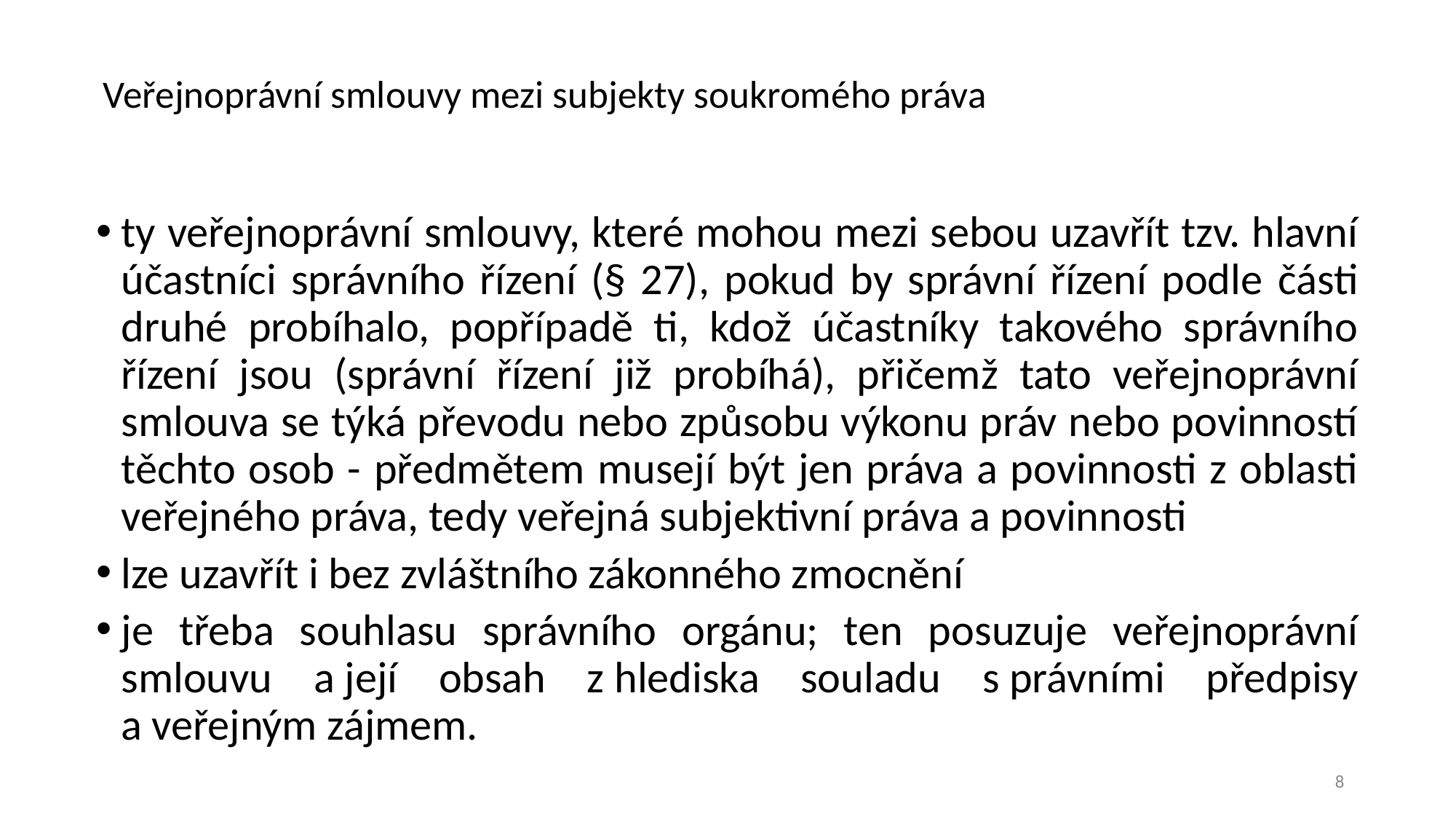

# Veřejnoprávní smlouvy mezi subjekty soukromého práva
ty veřejnoprávní smlouvy, které mohou mezi sebou uzavřít tzv. hlavní účastníci správního řízení (§ 27), pokud by správní řízení podle části druhé probíhalo, popřípadě ti, kdož účastníky takového správního řízení jsou (správní řízení již probíhá), přičemž tato veřejnoprávní smlouva se týká převodu nebo způsobu výkonu práv nebo povinností těchto osob - předmětem musejí být jen práva a povinnosti z oblasti veřejného práva, tedy veřejná subjektivní práva a povinnosti
lze uzavřít i bez zvláštního zákonného zmocnění
je třeba souhlasu správního orgánu; ten posuzuje veřejnoprávní smlouvu a její obsah z hlediska souladu s právními předpisy a veřejným zájmem.

8